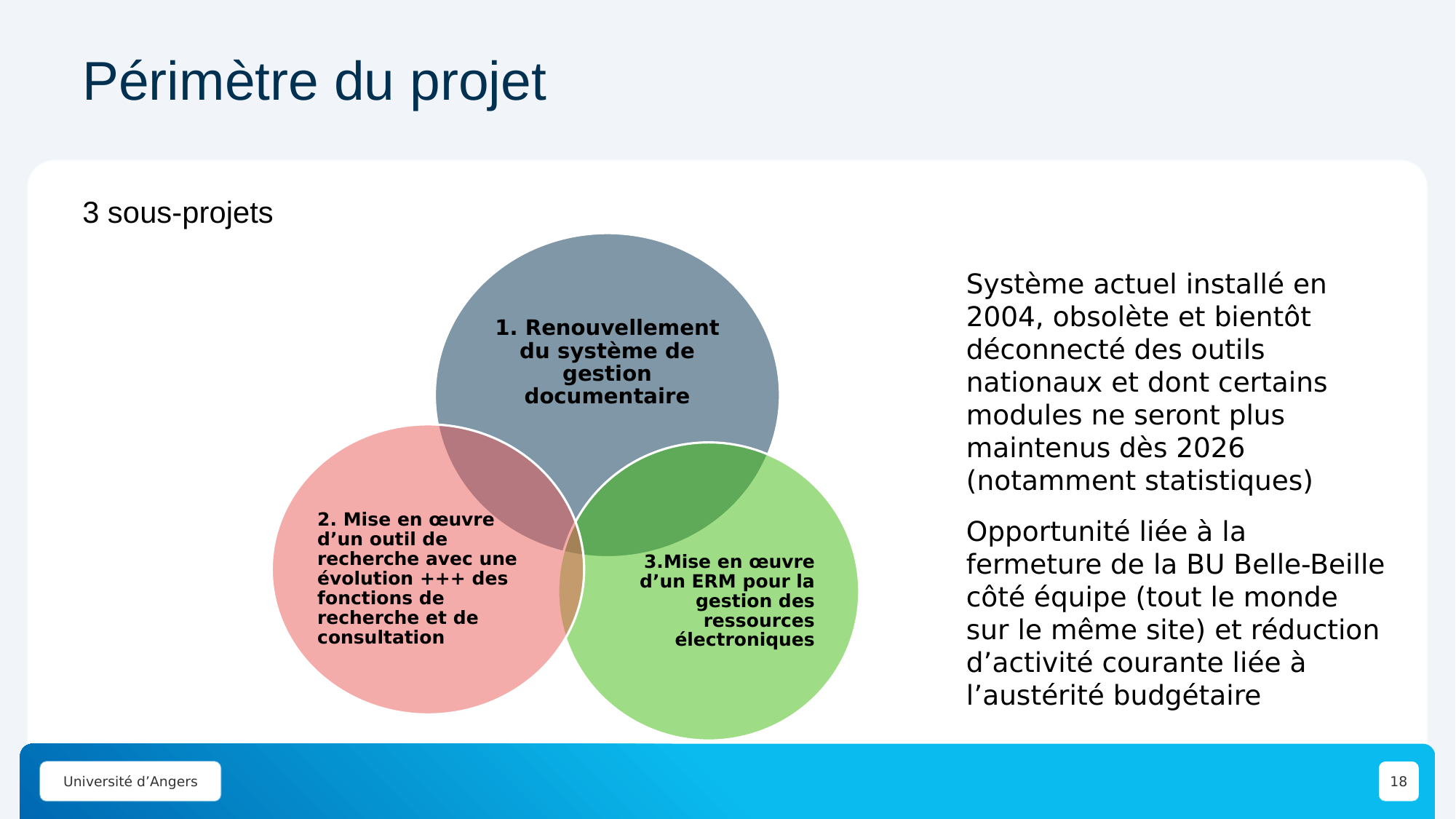

# Périmètre du projet
3 sous-projets

1. Renouvellement du système de gestion documentaire
3.Mise en œuvre d’un ERM pour la gestion des ressources électroniques
2. Mise en œuvre d’un outil de recherche avec une évolution +++ des fonctions de recherche et de consultation

Système actuel installé en 2004, obsolète et bientôt déconnecté des outils nationaux et dont certains modules ne seront plus maintenus dès 2026 (notamment statistiques)
Opportunité liée à la fermeture de la BU Belle-Beille côté équipe (tout le monde sur le même site) et réduction d’activité courante liée à l’austérité budgétaire

18